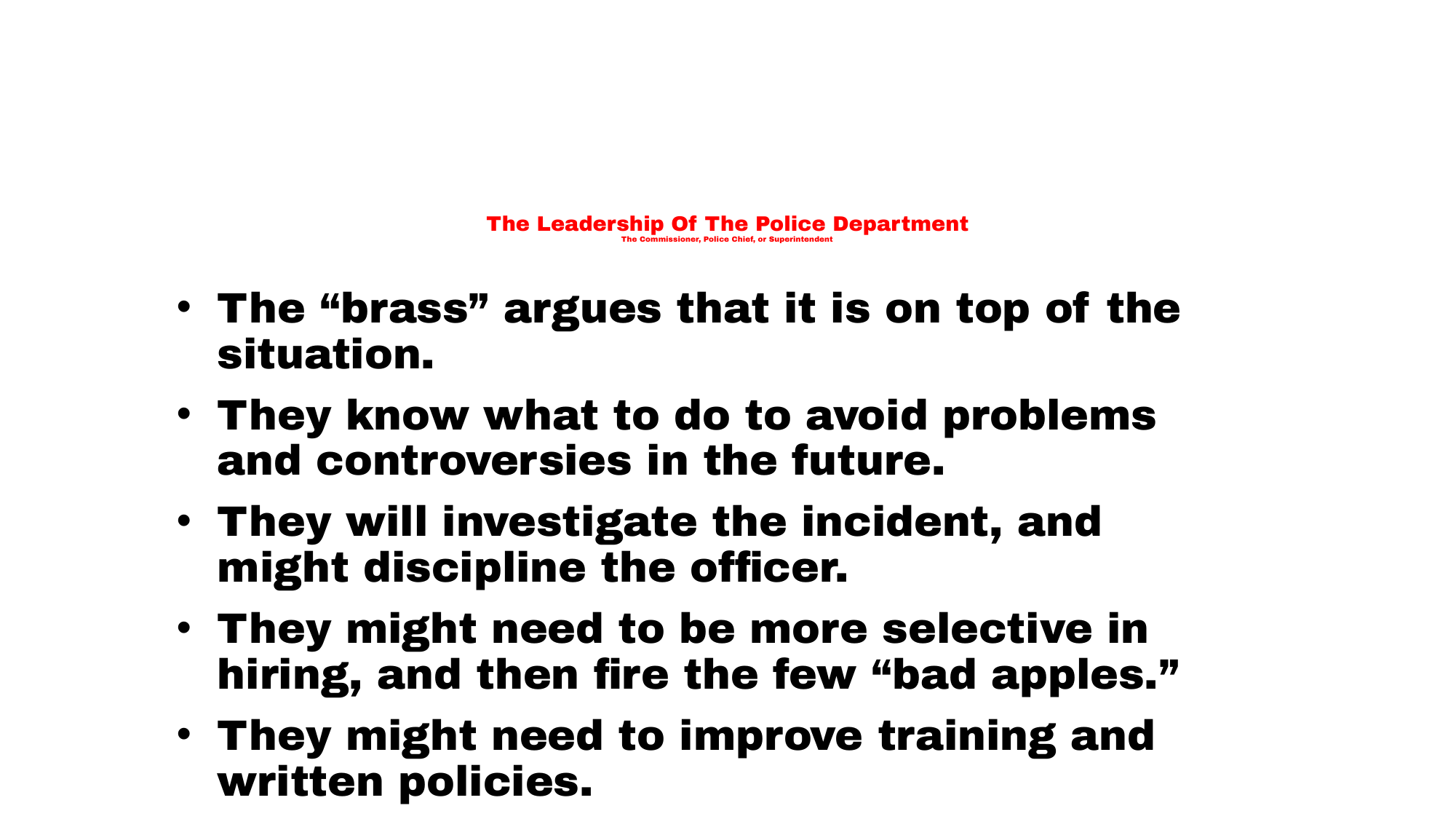

# The Leadership Of The Police Department The Commissioner, Police Chief, or Superintendent
The “brass” argues that it is on top of the situation.
They know what to do to avoid problems and controversies in the future.
They will investigate the incident, and might discipline the officer.
They might need to be more selective in hiring, and then fire the few “bad apples.”
They might need to improve training and written policies.